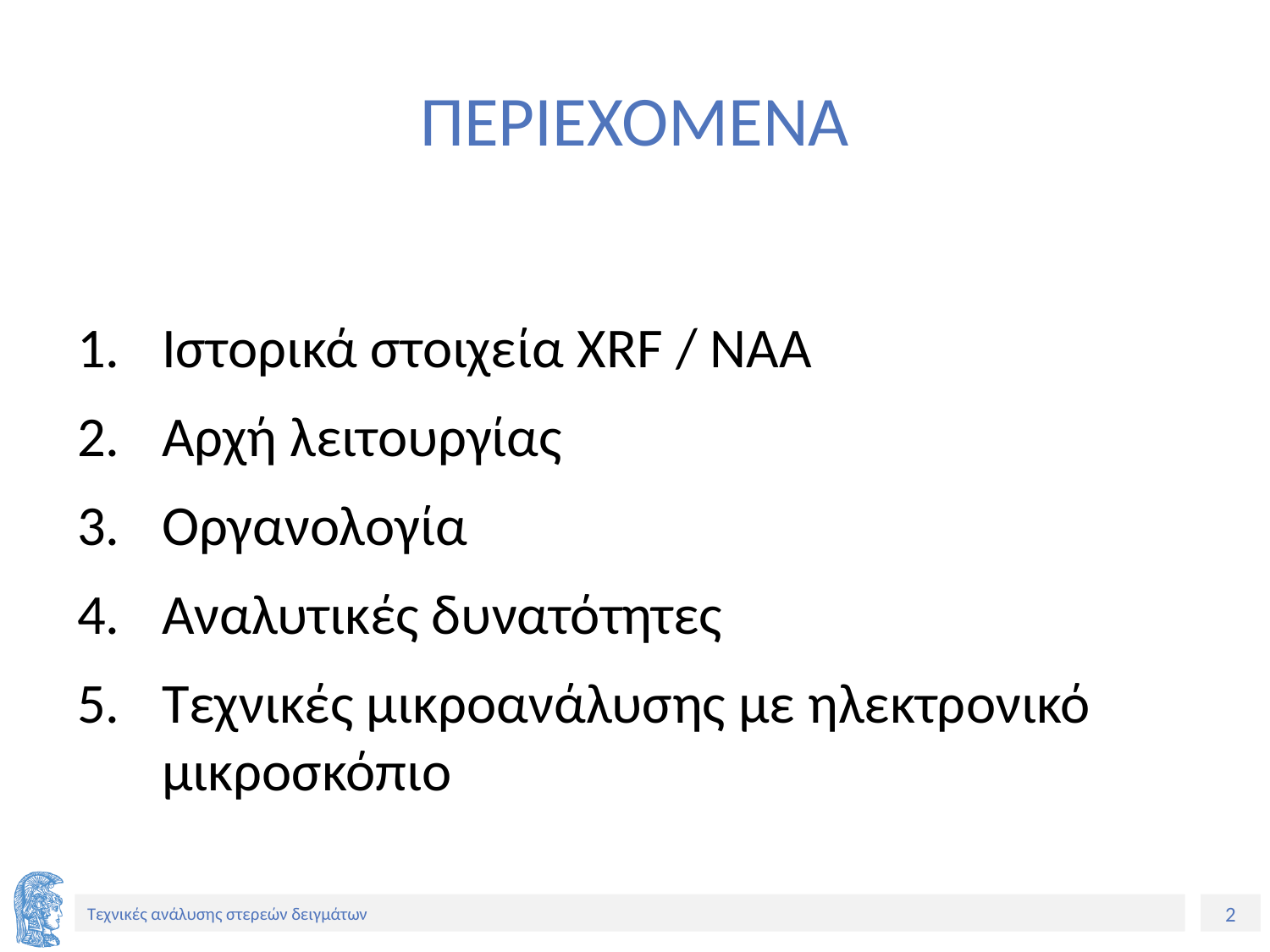

# ΠΕΡΙΕΧΟΜΕΝΑ

Ιστορικά στοιχεία XRF / ΝΑΑ
Αρχή λειτουργίας
Οργανολογία
Αναλυτικές δυνατότητες
Τεχνικές μικροανάλυσης με ηλεκτρονικό μικροσκόπιο